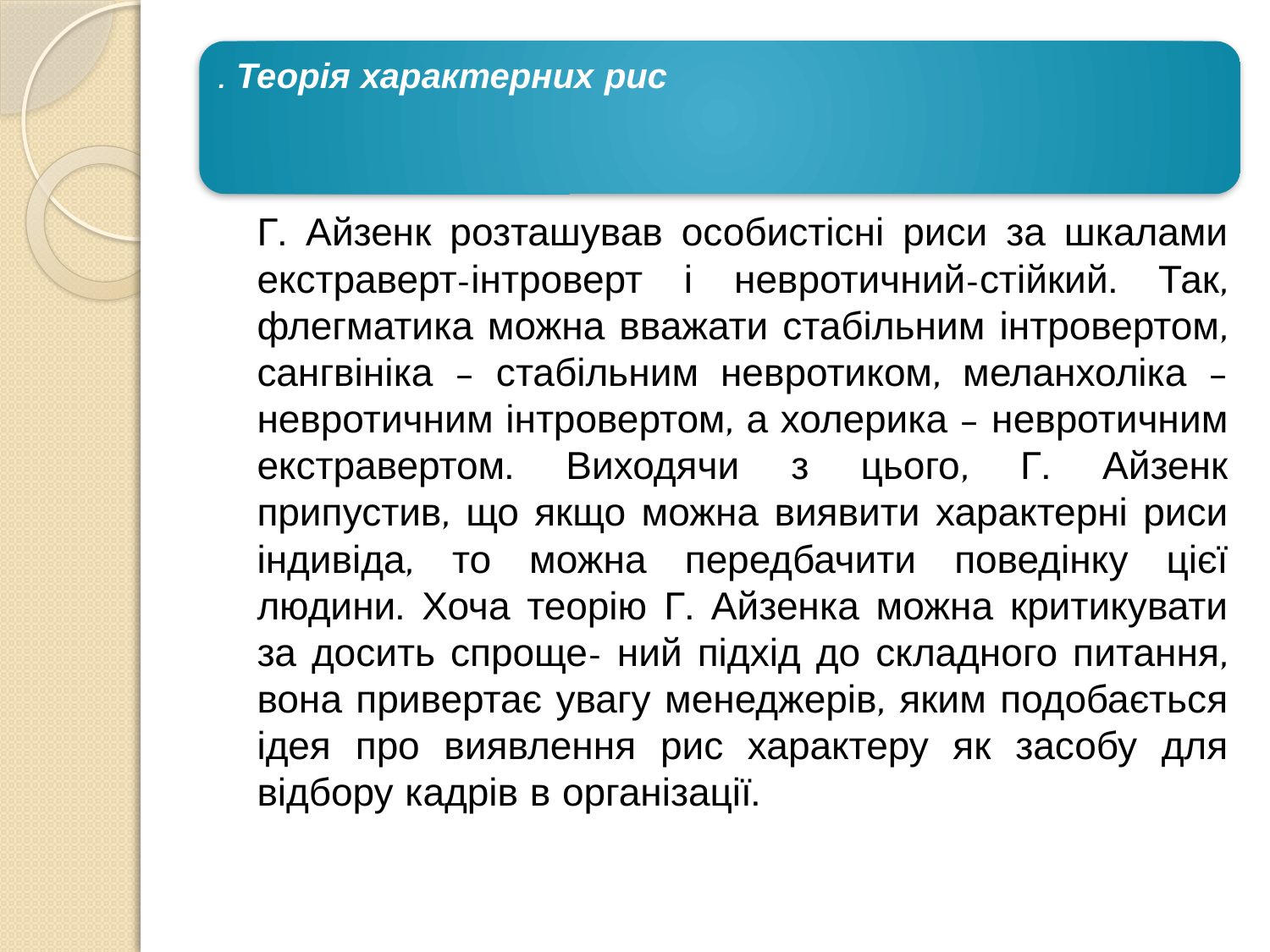

. Теорія характерних рис
		Г. Айзенк розташував особистісні риси за шкалами екстраверт-інтроверт і невротичний-стійкий. Так, флегматика можна вважати стабільним інтровертом, сангвініка – стабільним невротиком, меланхоліка – невротичним інтровертом, а холерика – невротичним екстравертом. Виходячи з цього, Г. Айзенк припустив, що якщо можна виявити характерні риси індивіда, то можна передбачити поведінку цієї людини. Хоча теорію Г. Айзенка можна критикувати за досить спроще- ний підхід до складного питання, вона привертає увагу менеджерів, яким подобається ідея про виявлення рис характеру як засобу для відбору кадрів в організації.